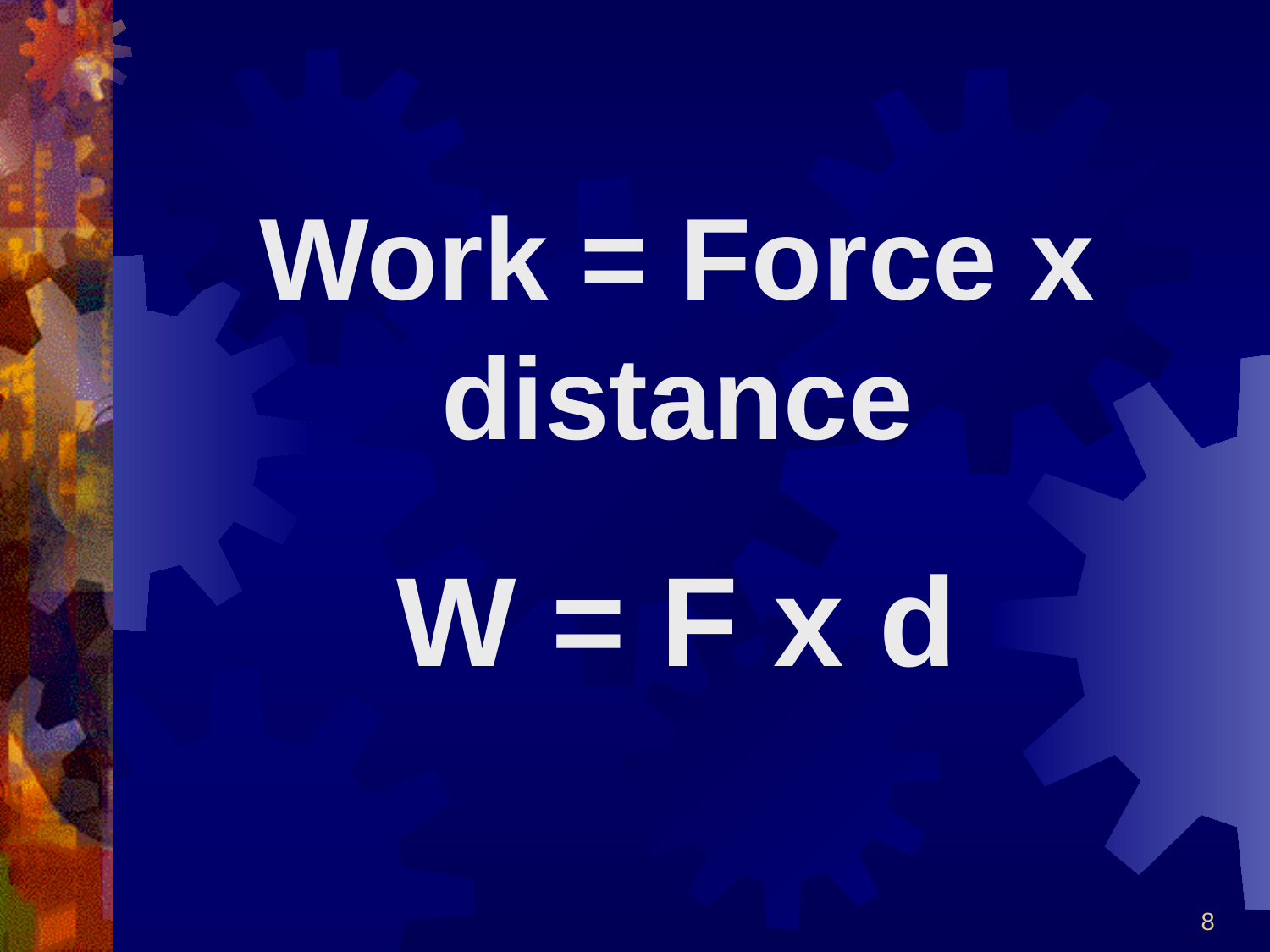

# Work = Force x distance W = F x d
8